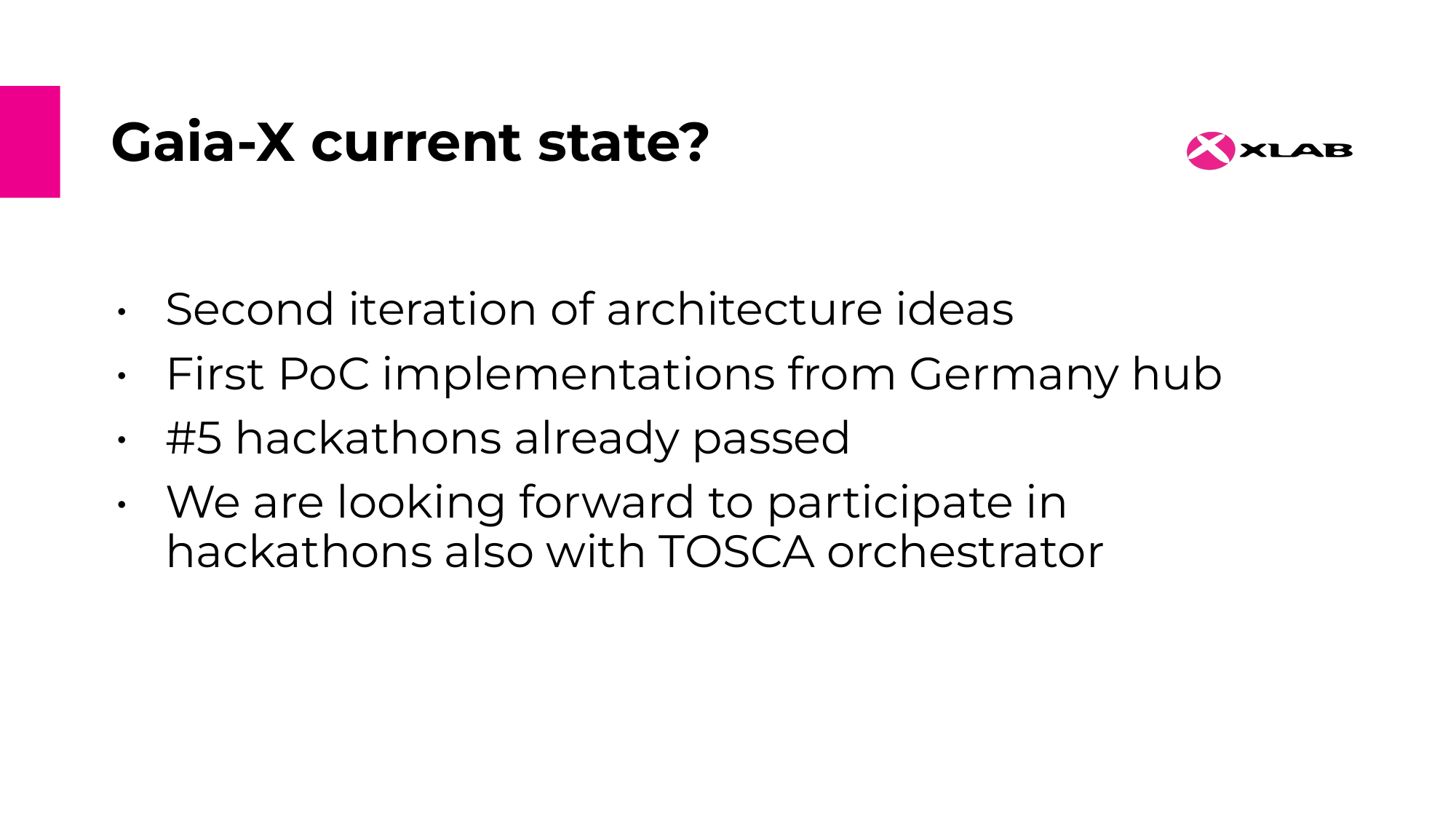

# Gaia-X current state?
Second iteration of architecture ideas
First PoC implementations from Germany hub
#5 hackathons already passed
We are looking forward to participate in hackathons also with TOSCA orchestrator